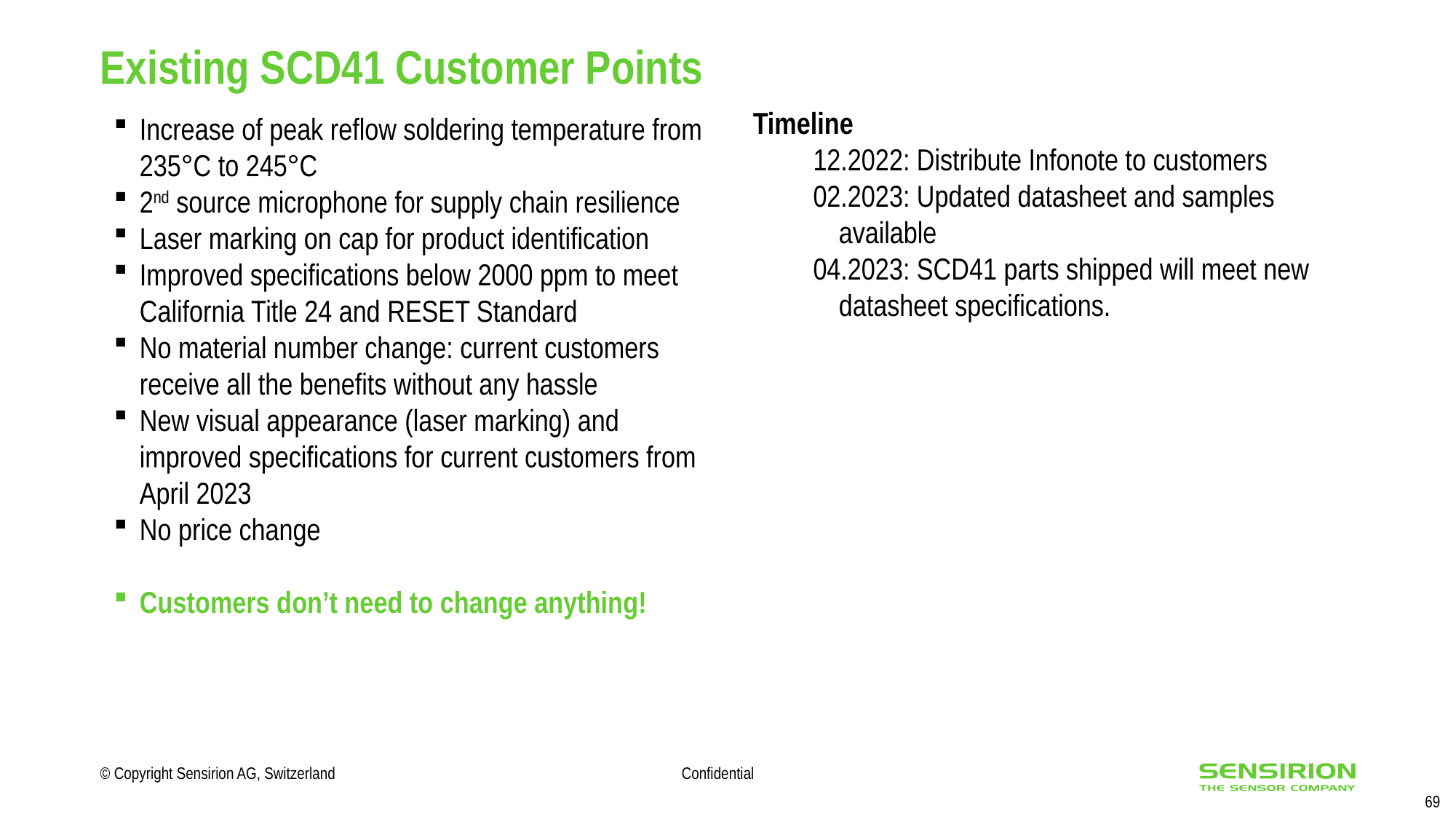

# Existing SCD41 Customer Points
Timeline
12.2022: Distribute Infonote to customers
02.2023: Updated datasheet and samples available
04.2023: SCD41 parts shipped will meet new datasheet specifications.
Increase of peak reflow soldering temperature from 235°C to 245°C
2nd source microphone for supply chain resilience
Laser marking on cap for product identification
Improved specifications below 2000 ppm to meet California Title 24 and RESET Standard
No material number change: current customers receive all the benefits without any hassle
New visual appearance (laser marking) and improved specifications for current customers from April 2023
No price change

Customers don’t need to change anything!

69